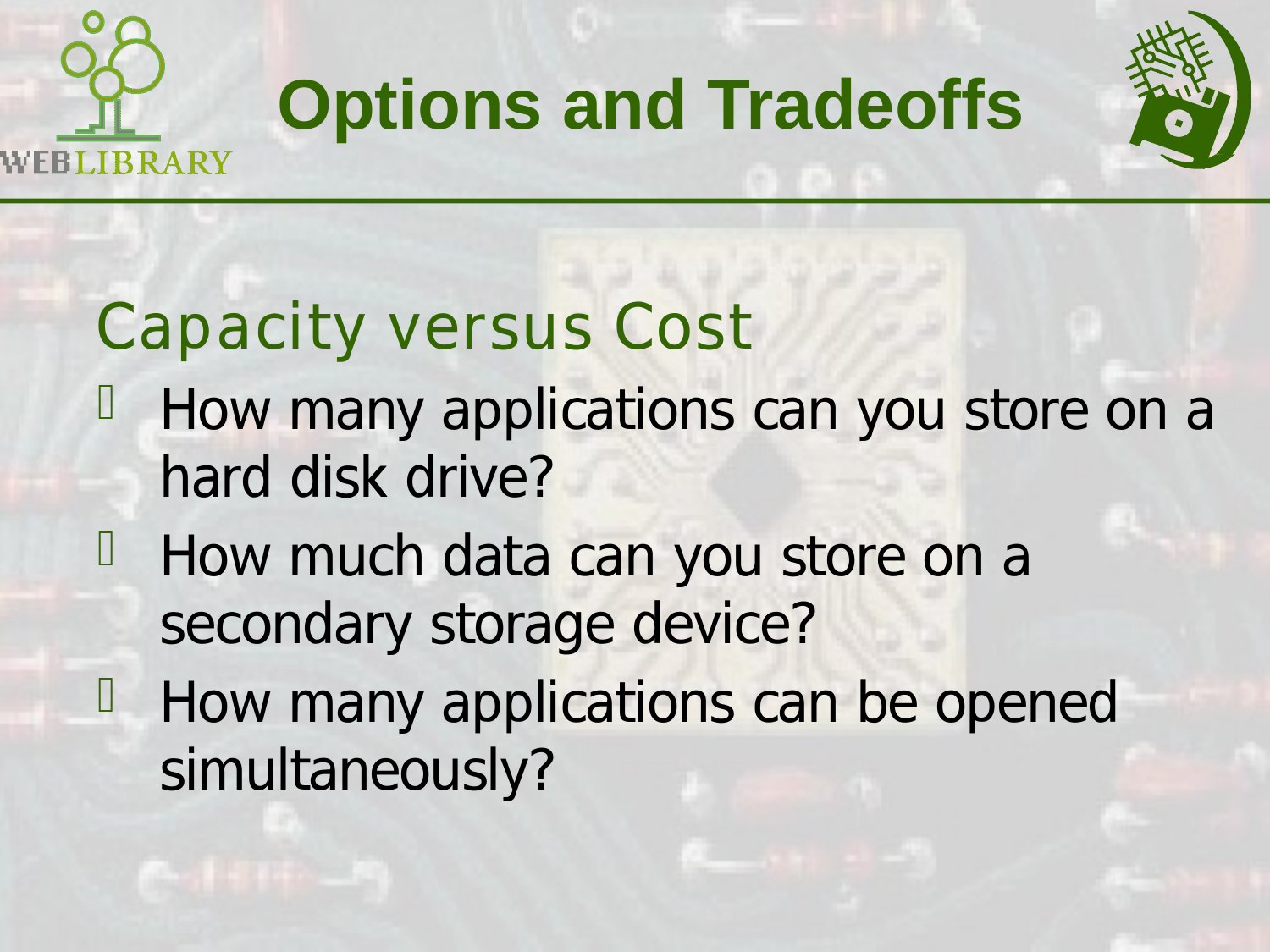

# Options and Tradeoffs
Capacity versus Cost
How many applications can you store on a hard disk drive?
How much data can you store on a secondary storage device?
How many applications can be opened simultaneously?